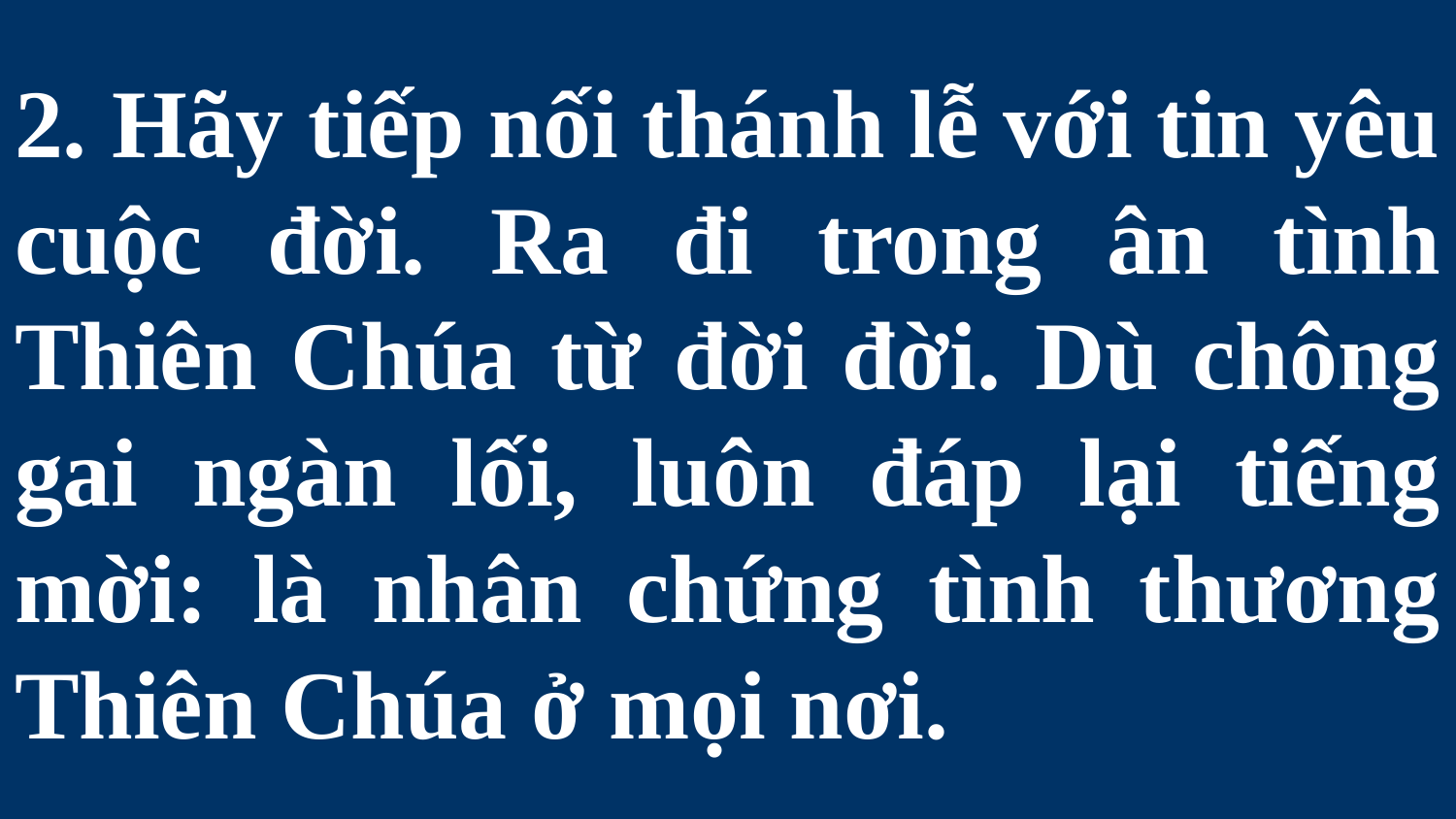

# 2. Hãy tiếp nối thánh lễ với tin yêu cuộc đời. Ra đi trong ân tình Thiên Chúa từ đời đời. Dù chông gai ngàn lối, luôn đáp lại tiếng mời: là nhân chứng tình thương Thiên Chúa ở mọi nơi.